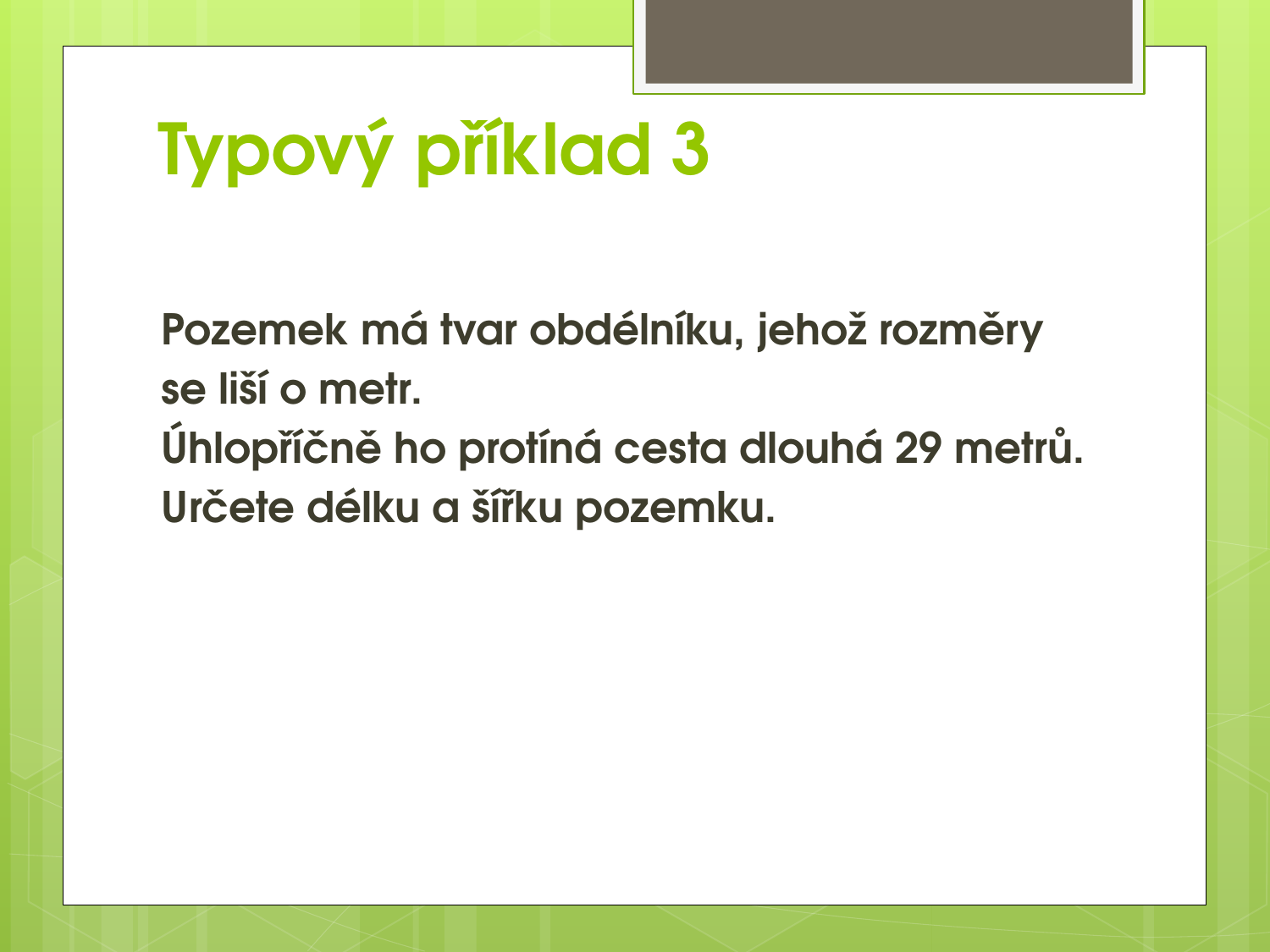

# Typový příklad 3
Pozemek má tvar obdélníku, jehož rozměry
se liší o metr.
Úhlopříčně ho protíná cesta dlouhá 29 metrů.
Určete délku a šířku pozemku.